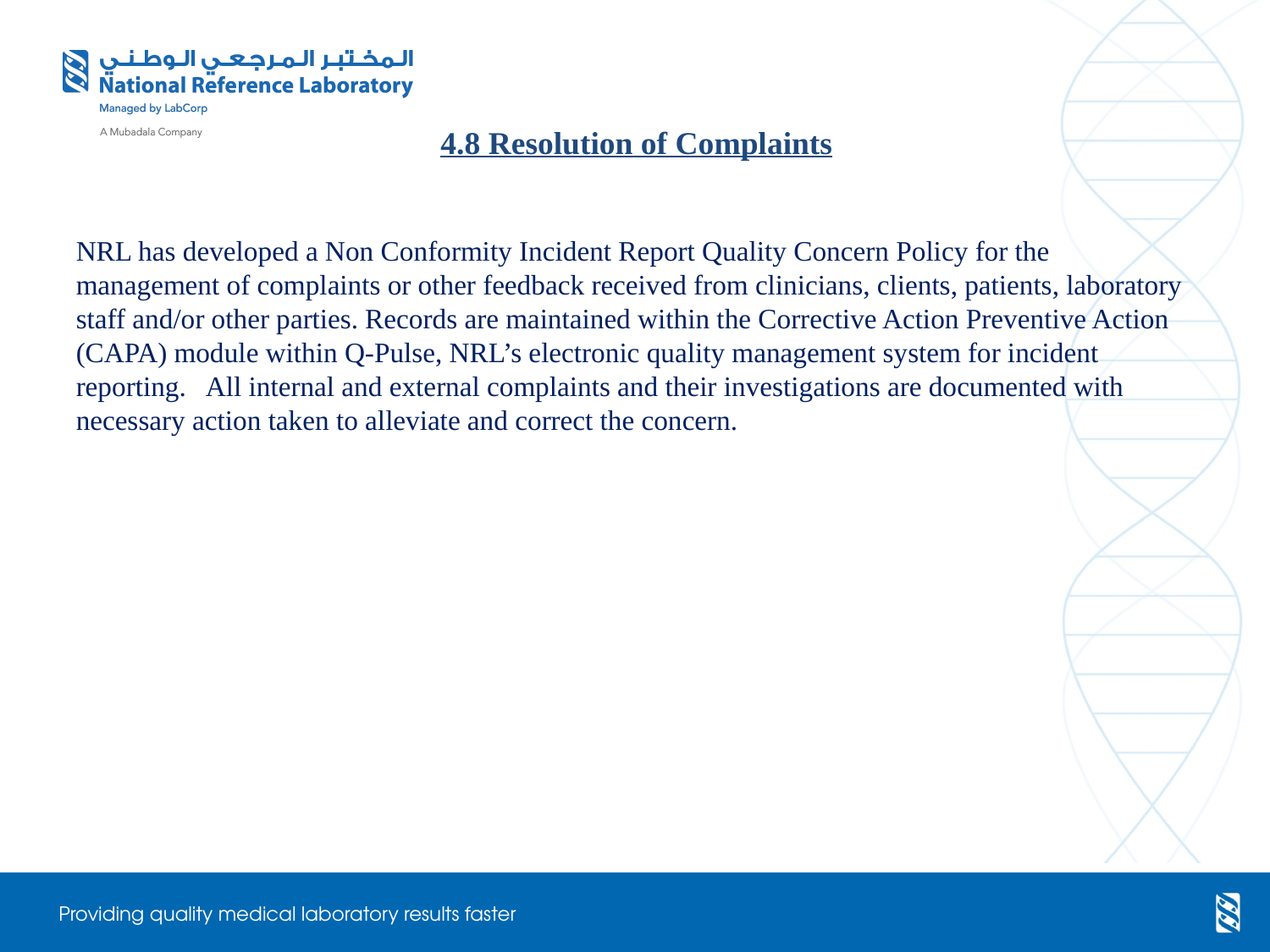

# 4.8 Resolution of Complaints

NRL has developed a Non Conformity Incident Report Quality Concern Policy for the management of complaints or other feedback received from clinicians, clients, patients, laboratory staff and/or other parties. Records are maintained within the Corrective Action Preventive Action (CAPA) module within Q-Pulse, NRL’s electronic quality management system for incident reporting.   All internal and external complaints and their investigations are documented with necessary action taken to alleviate and correct the concern.